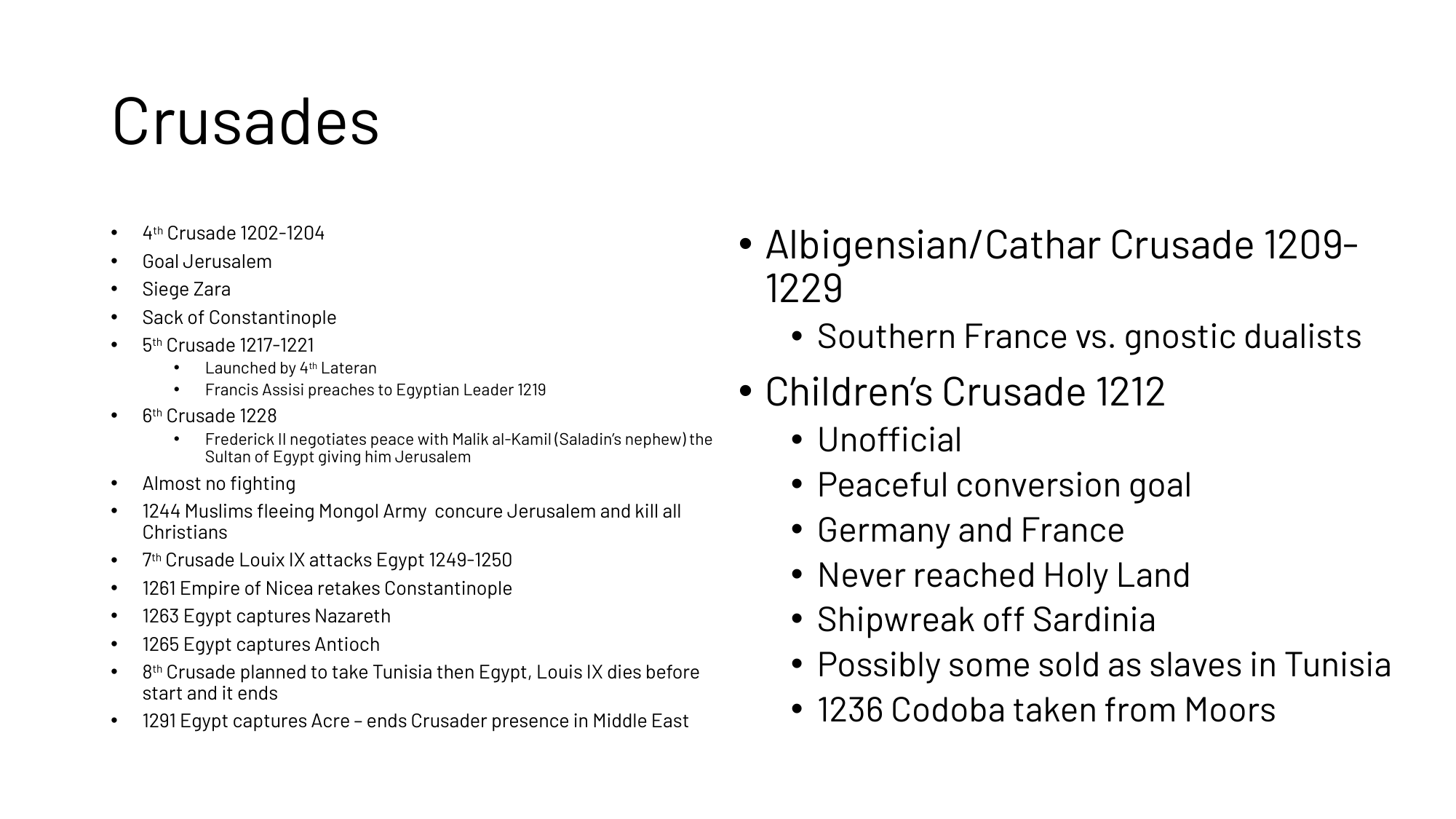

# Crusades
4th Crusade 1202-1204
Goal Jerusalem
Siege Zara
Sack of Constantinople
5th Crusade 1217-1221
Launched by 4th Lateran
Francis Assisi preaches to Egyptian Leader 1219
6th Crusade 1228
Frederick II negotiates peace with Malik al-Kamil (Saladin’s nephew) the Sultan of Egypt giving him Jerusalem
Almost no fighting
1244 Muslims fleeing Mongol Army  concure Jerusalem and kill all Christians
7th Crusade Louix IX attacks Egypt 1249-1250
1261 Empire of Nicea retakes Constantinople
1263 Egypt captures Nazareth
1265 Egypt captures Antioch
8th Crusade planned to take Tunisia then Egypt, Louis IX dies before start and it ends
1291 Egypt captures Acre – ends Crusader presence in Middle East
Albigensian/Cathar Crusade 1209-1229
Southern France vs. gnostic dualists
Children’s Crusade 1212
Unofficial
Peaceful conversion goal
Germany and France
Never reached Holy Land
Shipwreak off Sardinia
Possibly some sold as slaves in Tunisia
1236 Codoba taken from Moors